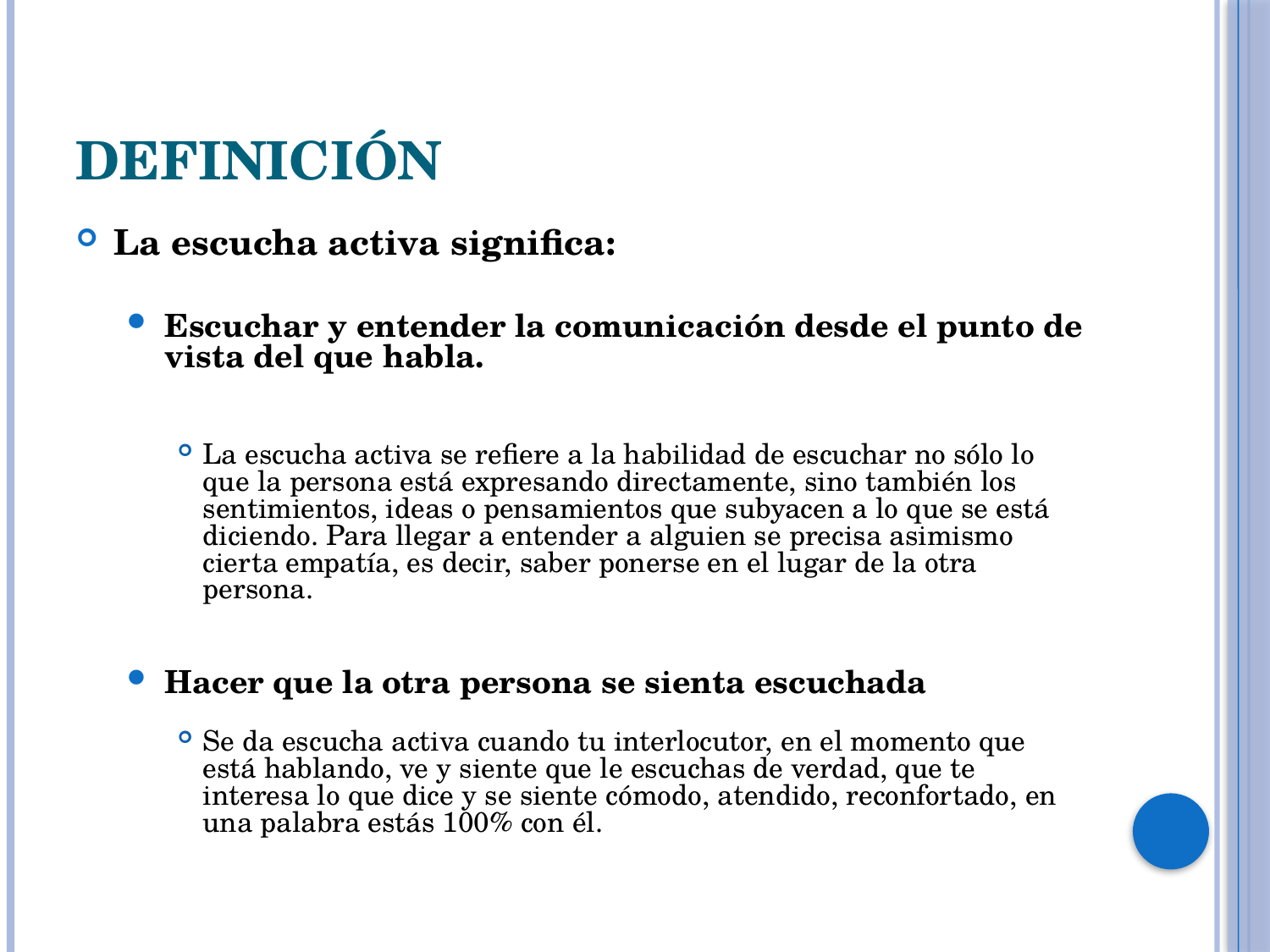

# DEFINICIÓN
La escucha activa significa:

Escuchar y entender la comunicación desde el punto de vista del que habla.

La escucha activa se refiere a la habilidad de escuchar no sólo lo que la persona está expresando directamente, sino también los sentimientos, ideas o pensamientos que subyacen a lo que se está diciendo. Para llegar a entender a alguien se precisa asimismo cierta empatía, es decir, saber ponerse en el lugar de la otra persona.

Hacer que la otra persona se sienta escuchada

Se da escucha activa cuando tu interlocutor, en el momento que está hablando, ve y siente que le escuchas de verdad, que te interesa lo que dice y se siente cómodo, atendido, reconfortado, en una palabra estás 100% con él.